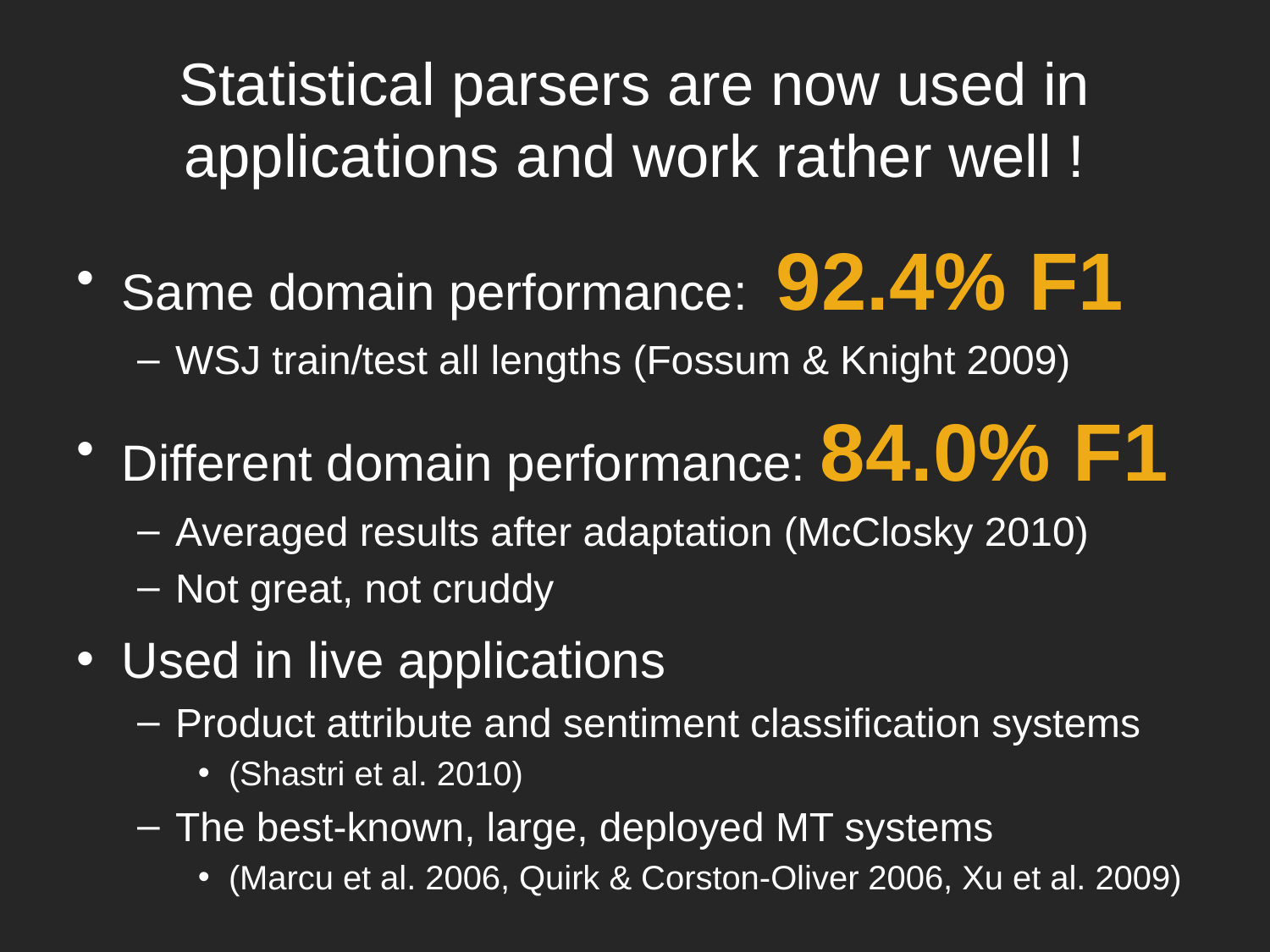

# Statistical parsers are now used in applications and work rather well !
Same domain performance:  92.4% F1
WSJ train/test all lengths (Fossum & Knight 2009)
Different domain performance: 84.0% F1
Averaged results after adaptation (McClosky 2010)
Not great, not cruddy
Used in live applications
Product attribute and sentiment classification systems
(Shastri et al. 2010)
The best-known, large, deployed MT systems
(Marcu et al. 2006, Quirk & Corston-Oliver 2006, Xu et al. 2009)